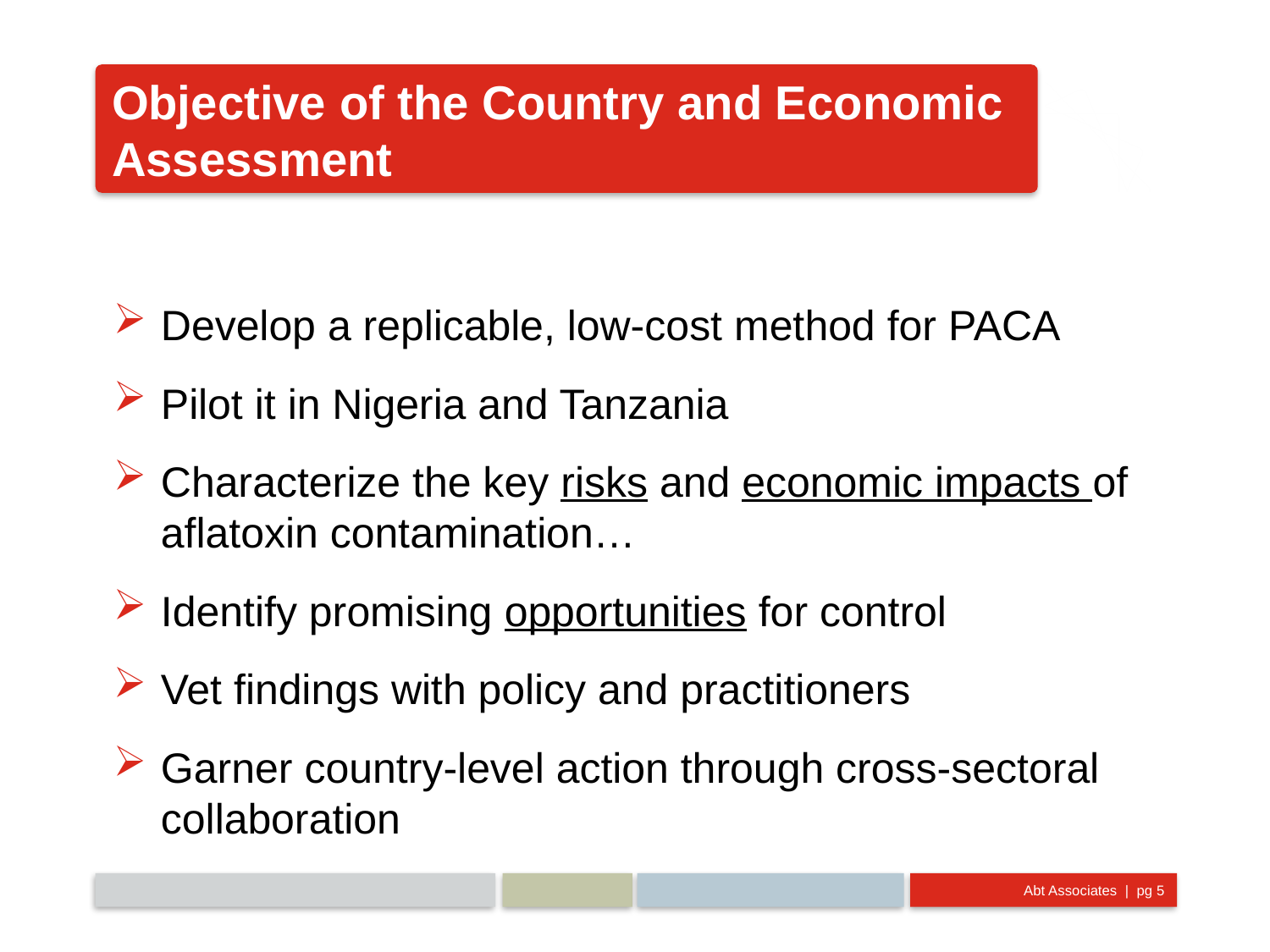

# Objective of the Country and Economic Assessment

Develop a replicable, low-cost method for PACA
Pilot it in Nigeria and Tanzania
Characterize the key risks and economic impacts of aflatoxin contamination…
Identify promising opportunities for control
Vet findings with policy and practitioners
Garner country-level action through cross-sectoral collaboration